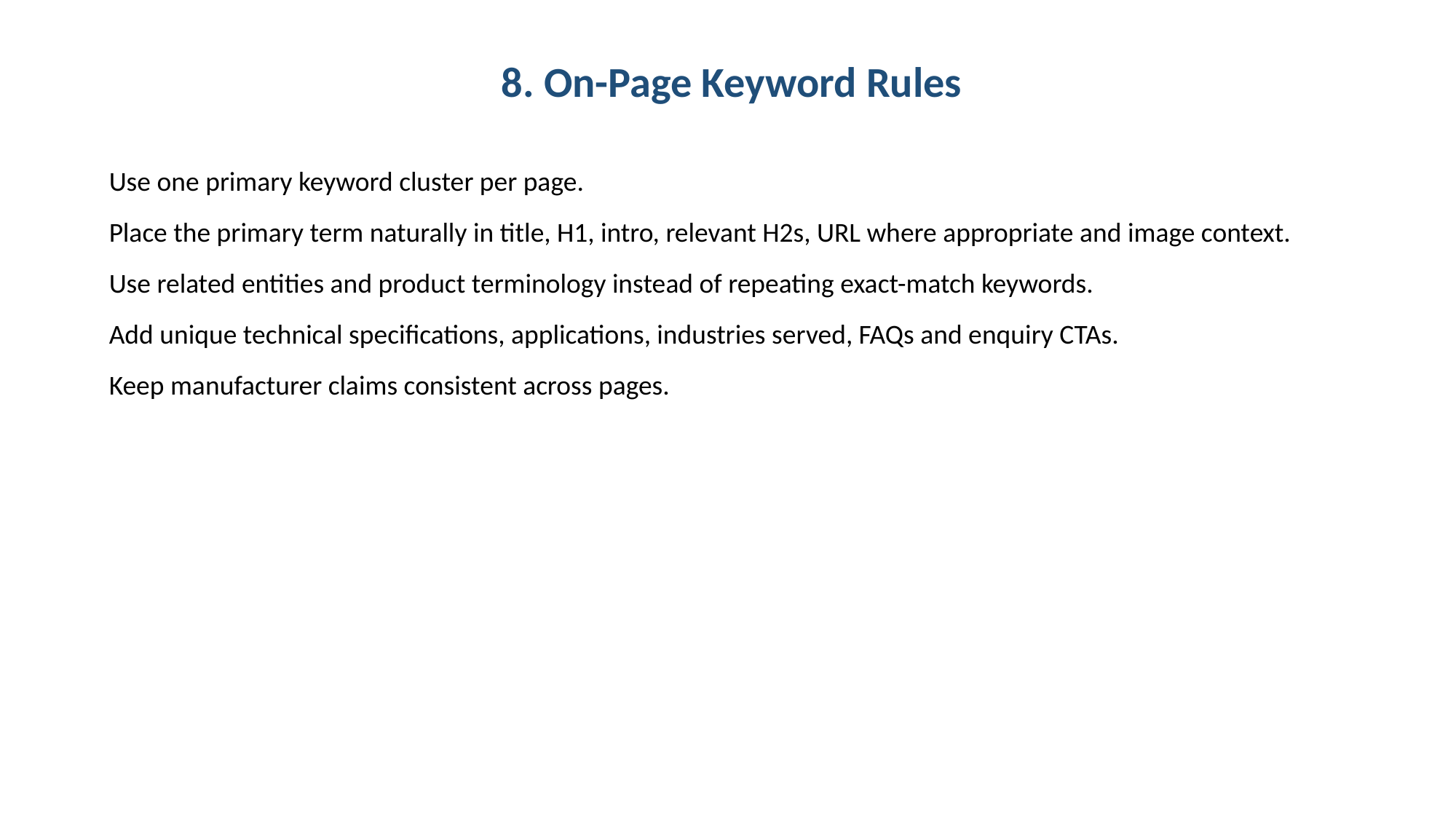

#
8. On-Page Keyword Rules
Use one primary keyword cluster per page.
Place the primary term naturally in title, H1, intro, relevant H2s, URL where appropriate and image context.
Use related entities and product terminology instead of repeating exact-match keywords.
Add unique technical specifications, applications, industries served, FAQs and enquiry CTAs.
Keep manufacturer claims consistent across pages.